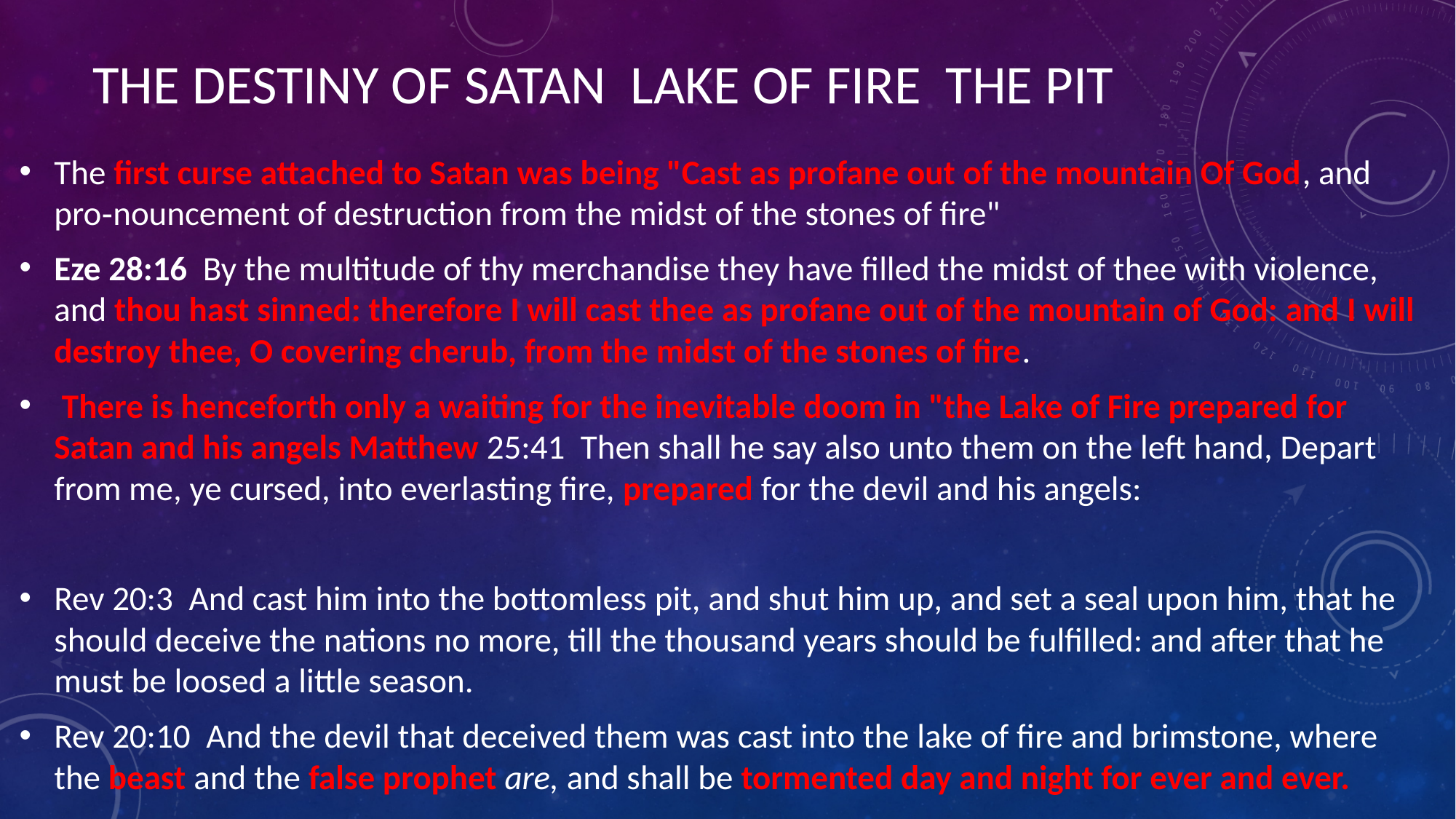

# THE DESTINY OF SATAN  LAKE OF FIRE  THE PIT
The first curse attached to Satan was being "Cast as profane out of the mountain Of God, and pro‑nouncement of destruction from the midst of the stones of fire"
Eze 28:16  By the multitude of thy merchandise they have filled the midst of thee with violence, and thou hast sinned: therefore I will cast thee as profane out of the mountain of God: and I will destroy thee, O covering cherub, from the midst of the stones of fire.
 There is henceforth only a waiting for the inevitable doom in "the Lake of Fire prepared for Satan and his angels Matthew 25:41  Then shall he say also unto them on the left hand, Depart from me, ye cursed, into everlasting fire, prepared for the devil and his angels:

Rev 20:3  And cast him into the bottomless pit, and shut him up, and set a seal upon him, that he should deceive the nations no more, till the thousand years should be fulfilled: and after that he must be loosed a little season.
Rev 20:10  And the devil that deceived them was cast into the lake of fire and brimstone, where the beast and the false prophet are, and shall be tormented day and night for ever and ever.